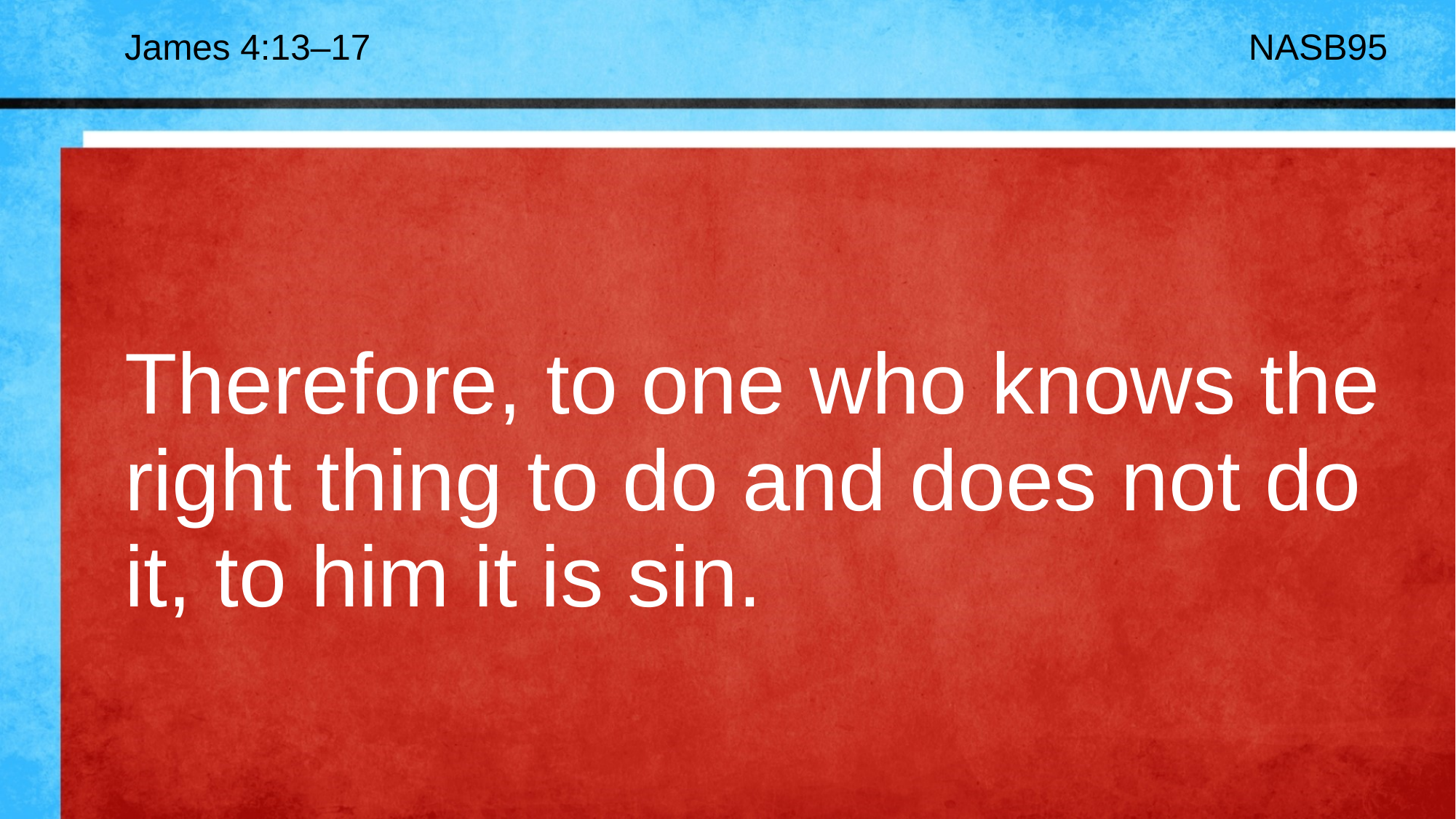

James 4:13–17
NASB95
Therefore, to one who knows the right thing to do and does not do it, to him it is sin.